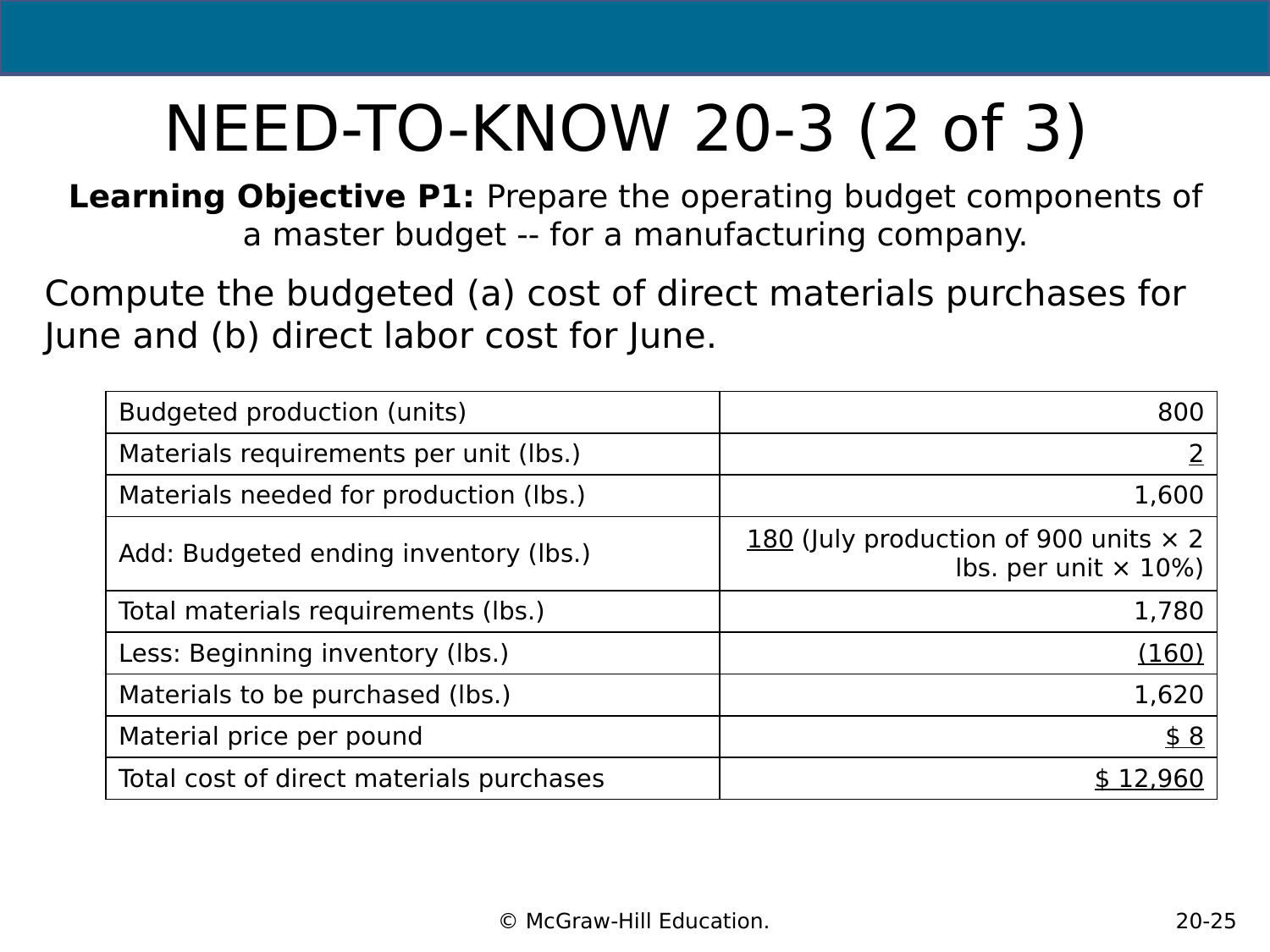

# NEED-TO-KNOW 20-3 (2 of 3)
Learning Objective P1: Prepare the operating budget components of a master budget -- for a manufacturing company.
Compute the budgeted (a) cost of direct materials purchases for June and (b) direct labor cost for June.
| Budgeted production (units) | 800 |
| --- | --- |
| Materials requirements per unit (lbs.) | 2 |
| Materials needed for production (lbs.) | 1,600 |
| Add: Budgeted ending inventory (lbs.) | 180 (July production of 900 units × 2 lbs. per unit × 10%) |
| Total materials requirements (lbs.) | 1,780 |
| Less: Beginning inventory (lbs.) | (160) |
| Materials to be purchased (lbs.) | 1,620 |
| Material price per pound | $ 8 |
| Total cost of direct materials purchases | $ 12,960 |